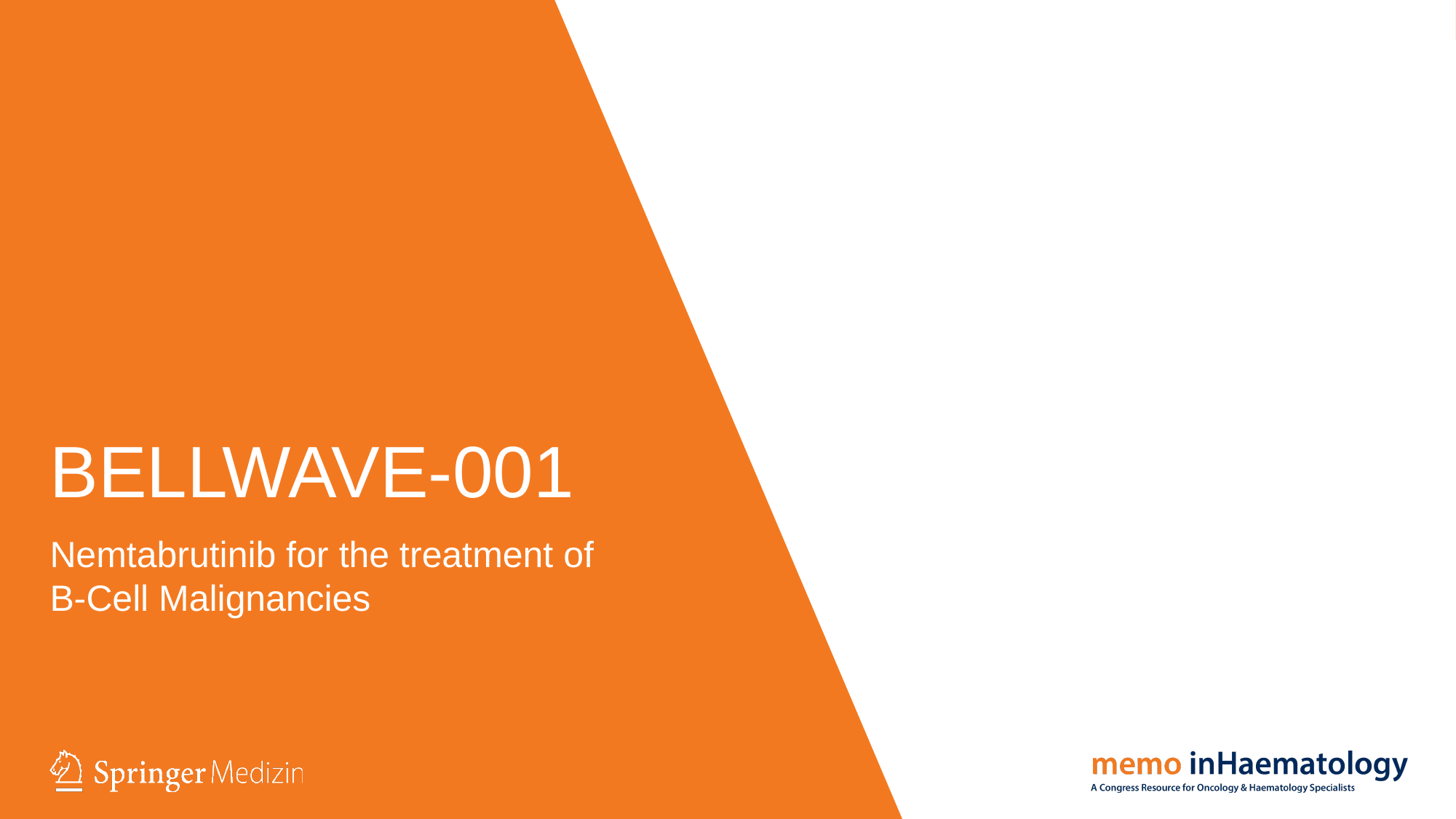

# BELLWAVE-001
Nemtabrutinib for the treatment of
B-Cell Malignancies